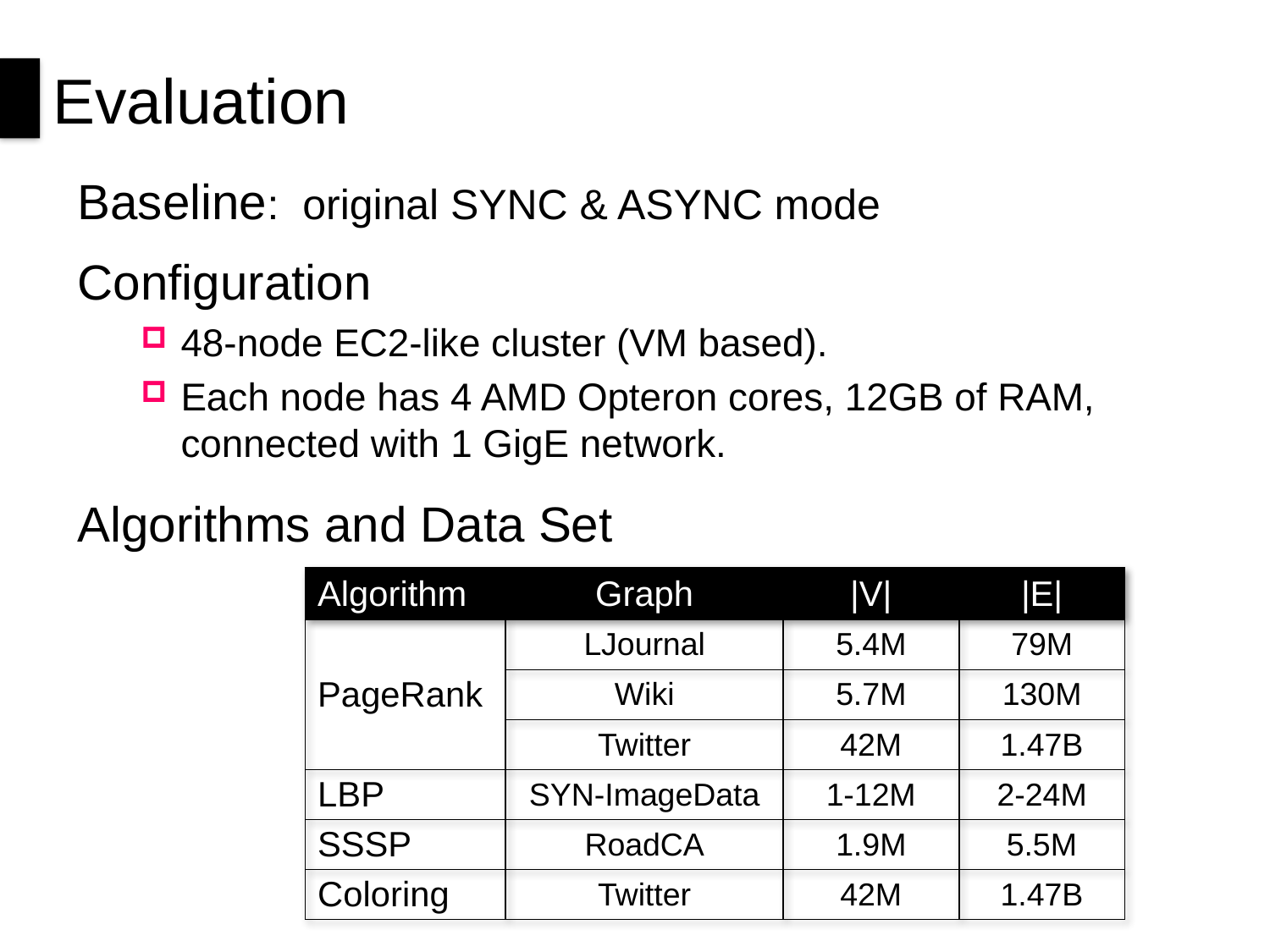

# Evaluation
Baseline:  original SYNC & ASYNC mode
Configuration
48-node EC2-like cluster (VM based).
Each node has 4 AMD Opteron cores, 12GB of RAM,  connected with 1 GigE network.
Algorithms and Data Set

| Algorithm | Graph | |V| | |E| |
| --- | --- | --- | --- |
| PageRank | LJournal | 5.4M | 79M |
|  | Wiki | 5.7M | 130M |
|  | Twitter | 42M | 1.47B |
| LBP | SYN-ImageData | 1-12M | 2-24M |
| SSSP | RoadCA | 1.9M | 5.5M |
| Coloring | Twitter | 42M | 1.47B |